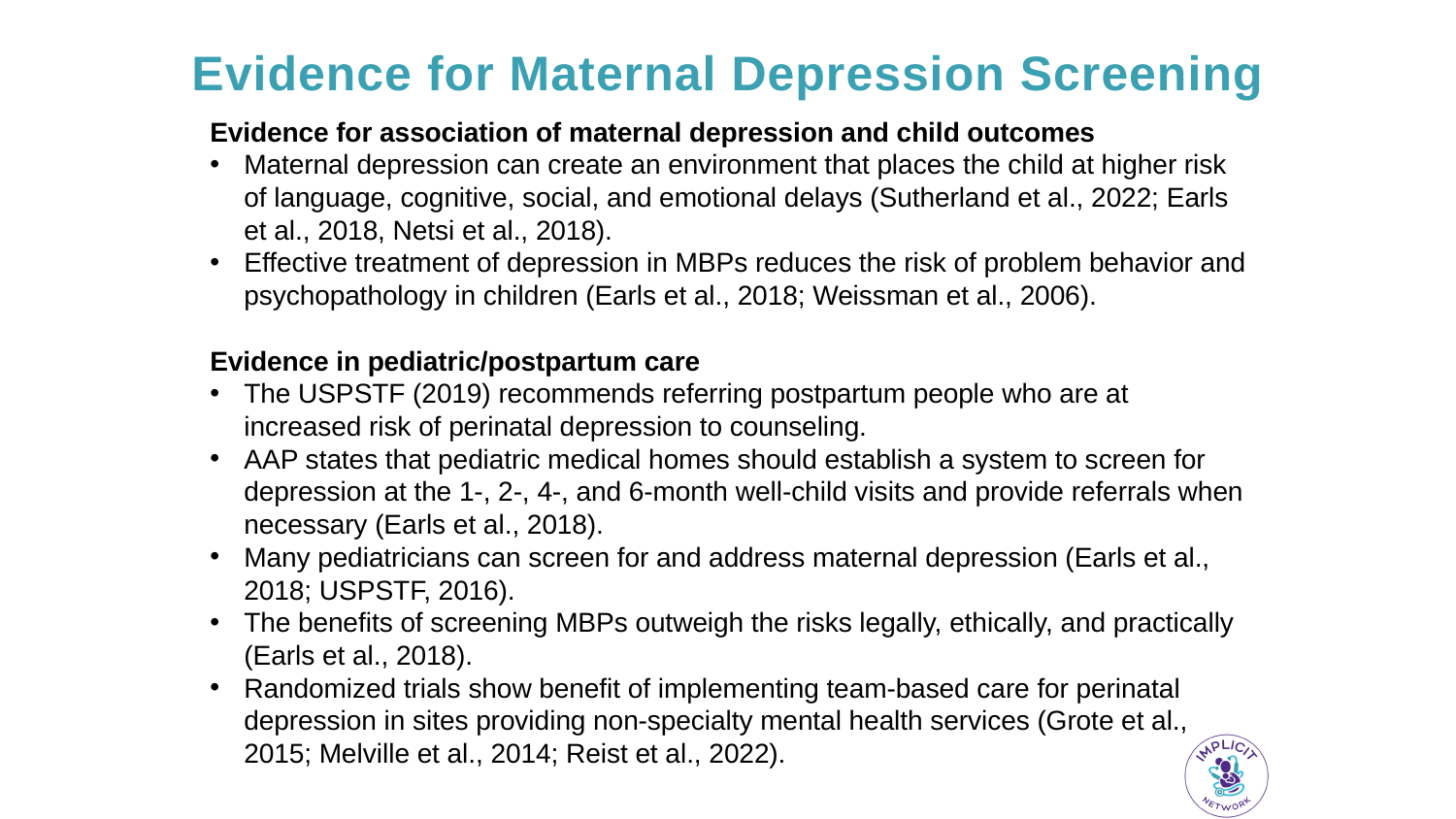

Evidence for Maternal Depression Screening
Evidence for association of maternal depression and child outcomes
Maternal depression can create an environment that places the child at higher risk of language, cognitive, social, and emotional delays (Sutherland et al., 2022; Earls et al., 2018, Netsi et al., 2018).
Effective treatment of depression in MBPs reduces the risk of problem behavior and psychopathology in children (Earls et al., 2018; Weissman et al., 2006).

Evidence in pediatric/postpartum care
The USPSTF (2019) recommends referring postpartum people who are at increased risk of perinatal depression to counseling.
AAP states that pediatric medical homes should establish a system to screen for depression at the 1-, 2-, 4-, and 6-month well-child visits and provide referrals when necessary (Earls et al., 2018).
Many pediatricians can screen for and address maternal depression (Earls et al., 2018; USPSTF, 2016).
The benefits of screening MBPs outweigh the risks legally, ethically, and practically (Earls et al., 2018).
Randomized trials show benefit of implementing team-based care for perinatal depression in sites providing non-specialty mental health services (Grote et al., 2015; Melville et al., 2014; Reist et al., 2022).